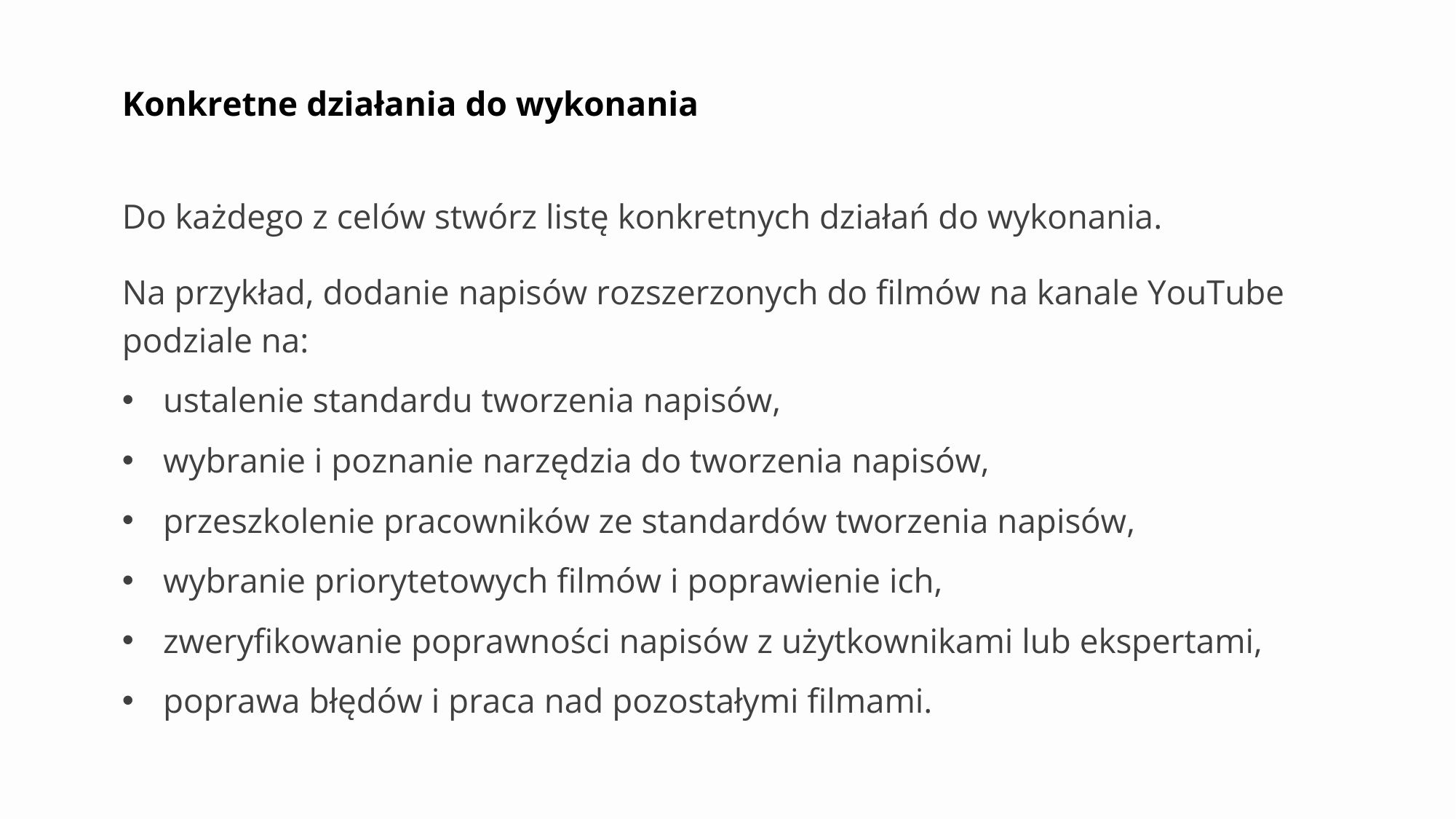

# Konkretne działania do wykonania
Do każdego z celów stwórz listę konkretnych działań do wykonania.
Na przykład, dodanie napisów rozszerzonych do filmów na kanale YouTube podziale na:
ustalenie standardu tworzenia napisów,
wybranie i poznanie narzędzia do tworzenia napisów,
przeszkolenie pracowników ze standardów tworzenia napisów,
wybranie priorytetowych filmów i poprawienie ich,
zweryfikowanie poprawności napisów z użytkownikami lub ekspertami,
poprawa błędów i praca nad pozostałymi filmami.